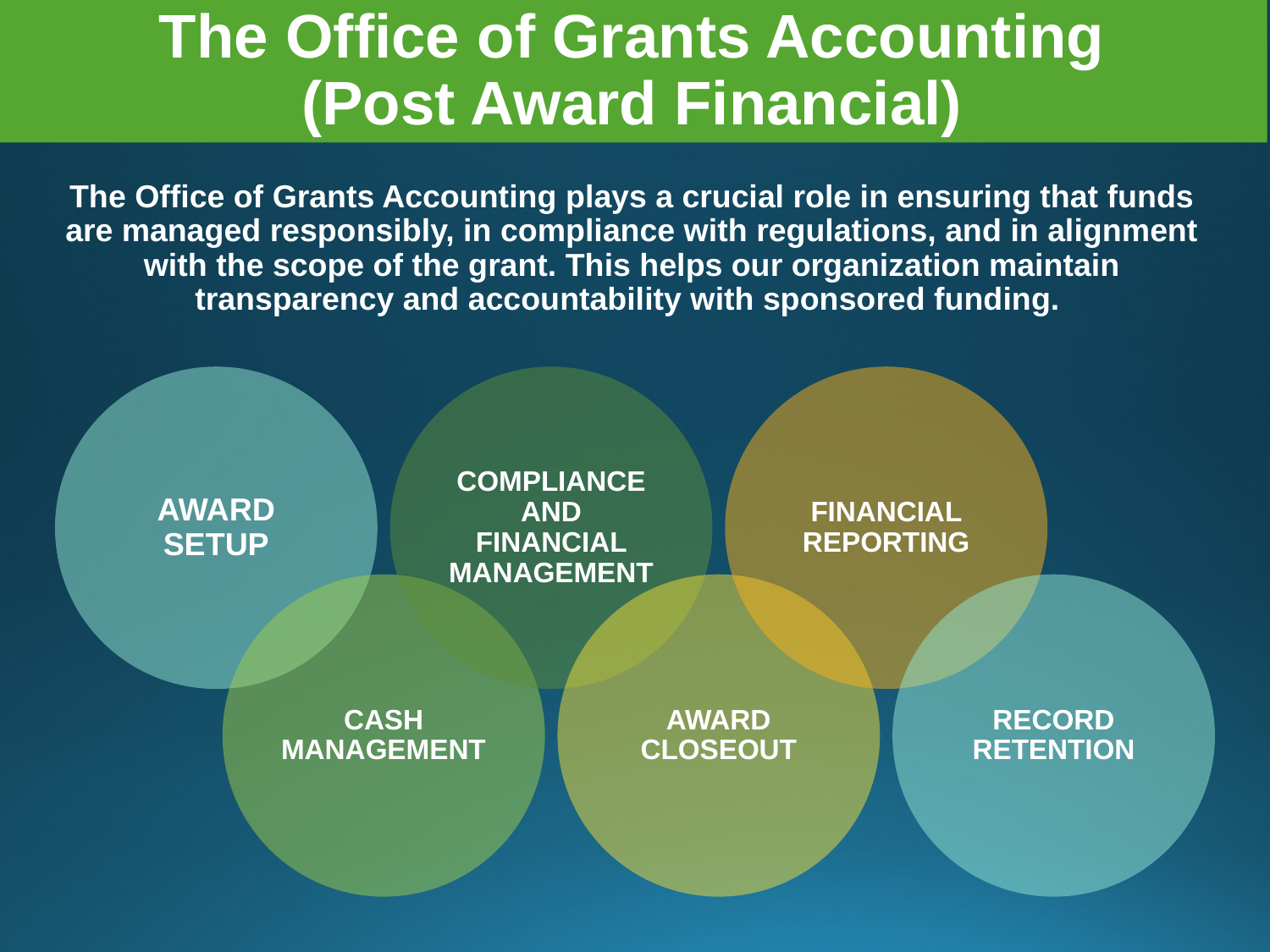

The Office of Grants Accounting
(Post Award Financial)
The Office of Grants Accounting plays a crucial role in ensuring that funds are managed responsibly, in compliance with regulations, and in alignment with the scope of the grant. This helps our organization maintain transparency and accountability with sponsored funding.

AWARD SETUP
COMPLIANCE AND FINANCIAL MANAGEMENT
FINANCIAL REPORTING

CASH MANAGEMENT
AWARD CLOSEOUT
RECORD RETENTION